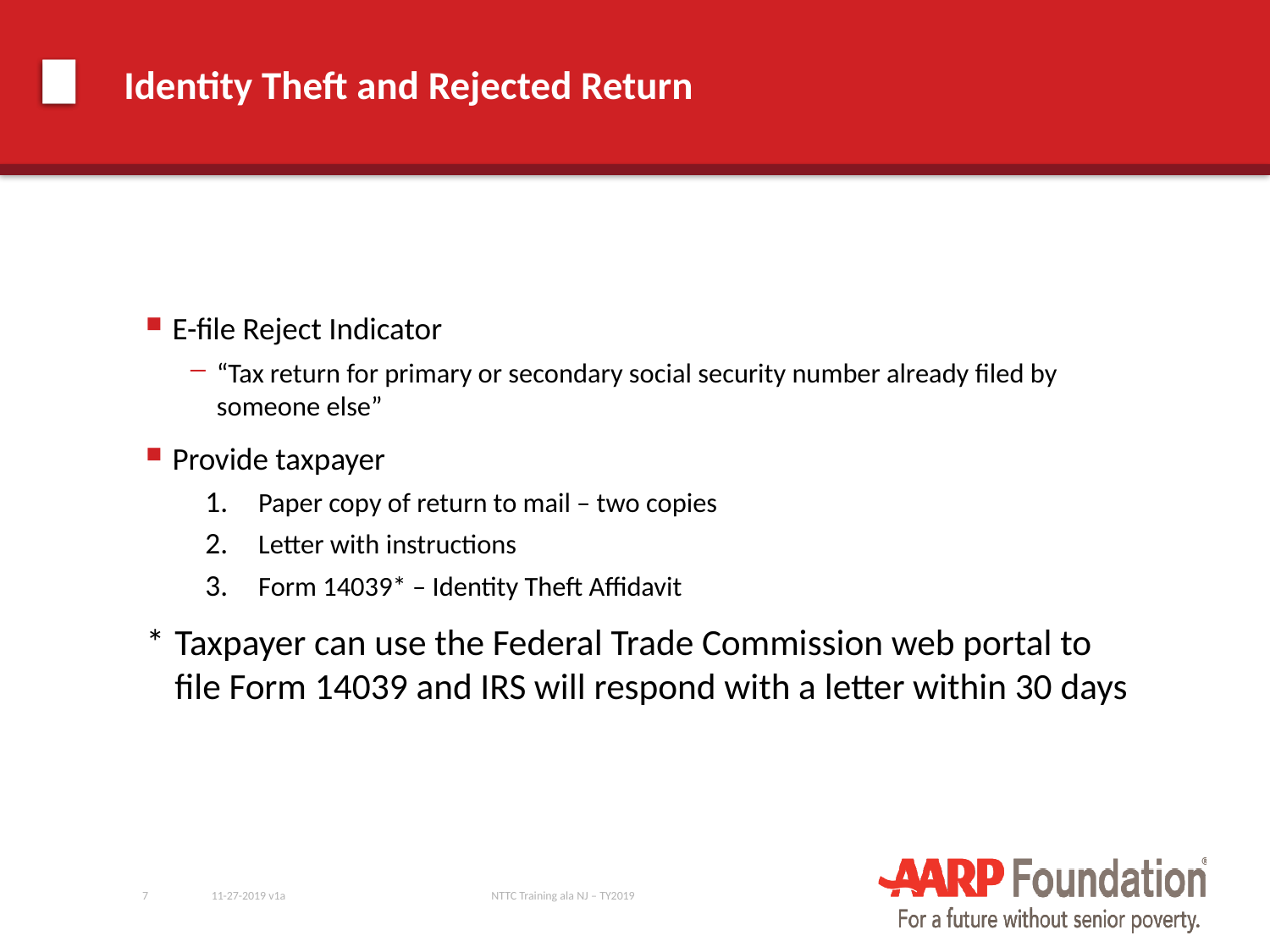

# Identity Theft and Rejected Return
E-file Reject Indicator
“Tax return for primary or secondary social security number already filed by someone else”
Provide taxpayer
Paper copy of return to mail – two copies
Letter with instructions
Form 14039* – Identity Theft Affidavit
*	Taxpayer can use the Federal Trade Commission web portal to file Form 14039 and IRS will respond with a letter within 30 days
7
11-27-2019 v1a
NTTC Training ala NJ – TY2019